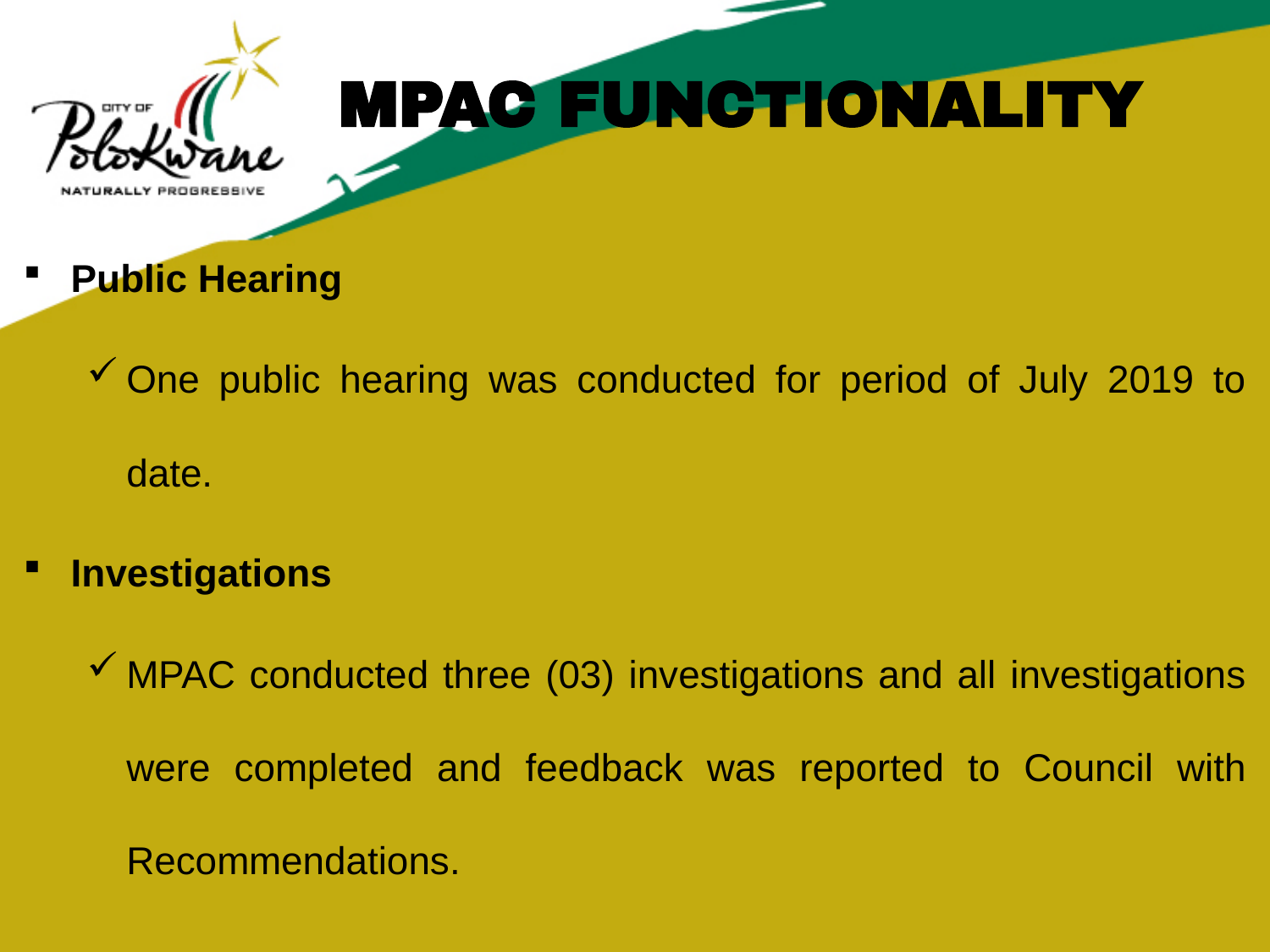

# MPAC FUNCTIONALITY
Public Hearing
One public hearing was conducted for period of July 2019 to date.
Investigations
MPAC conducted three (03) investigations and all investigations were completed and feedback was reported to Council with Recommendations.